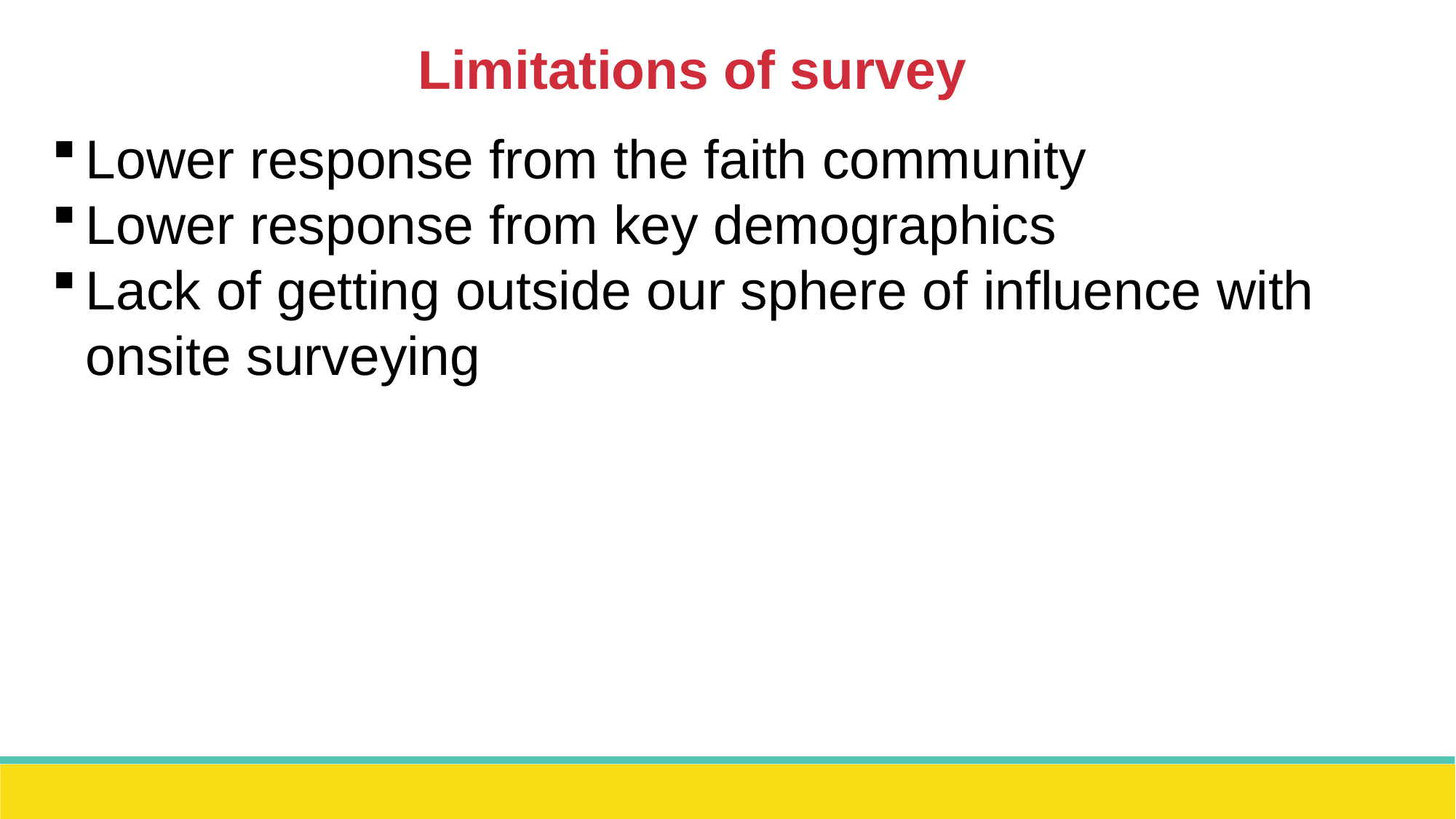

Limitations of survey
Lower response from the faith community
Lower response from key demographics
Lack of getting outside our sphere of influence with onsite surveying